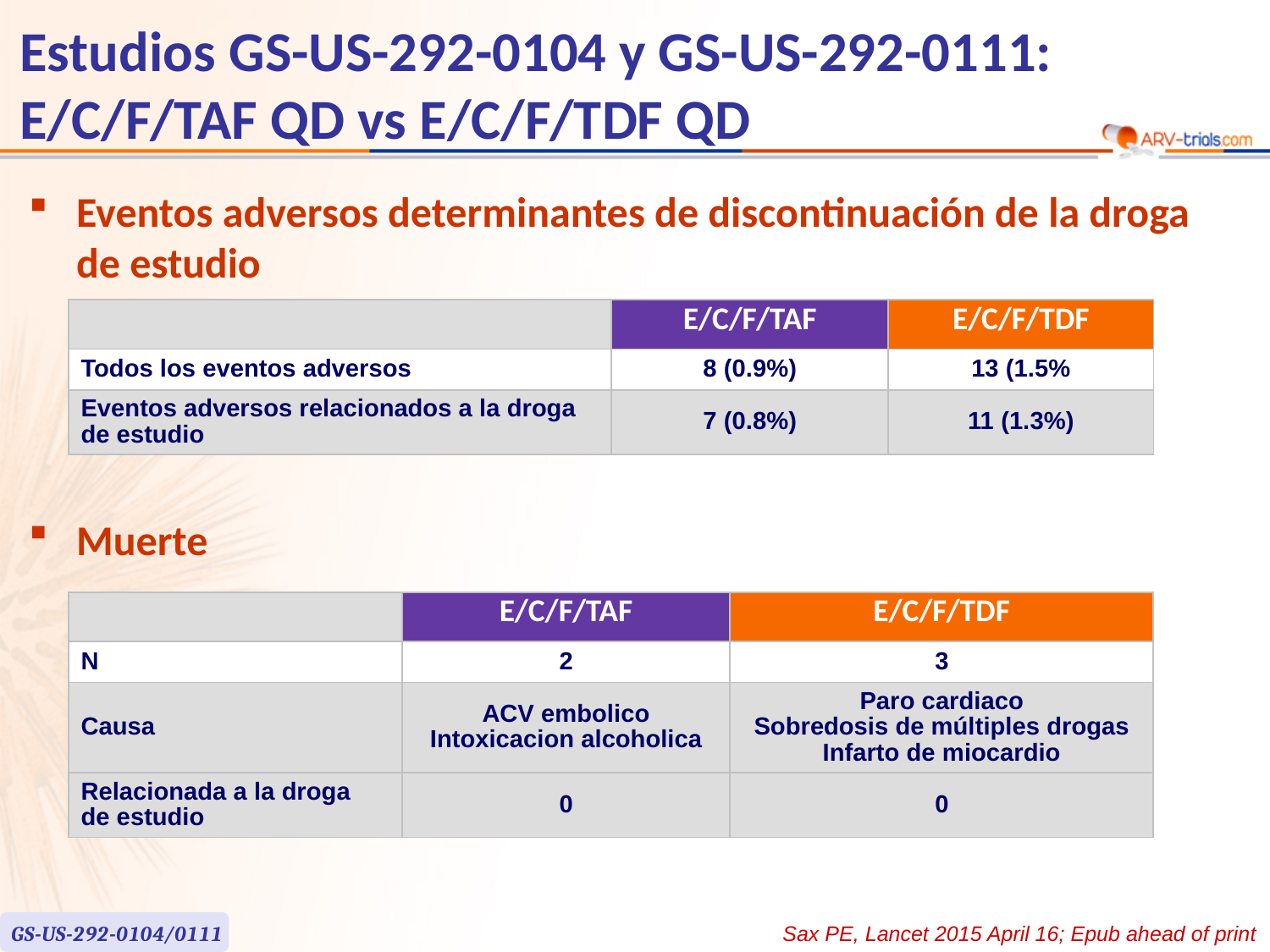

# Estudios GS-US-292-0104 y GS-US-292-0111: E/C/F/TAF QD vs E/C/F/TDF QD
Eventos adversos determinantes de discontinuación de la droga de estudio
|  | E/C/F/TAF | E/C/F/TDF |
| --- | --- | --- |
| Todos los eventos adversos | 8 (0.9%) | 13 (1.5% |
| Eventos adversos relacionados a la droga de estudio | 7 (0.8%) | 11 (1.3%) |
Muerte
|  | E/C/F/TAF | E/C/F/TDF |
| --- | --- | --- |
| N | 2 | 3 |
| Causa | ACV embolico Intoxicacion alcoholica | Paro cardiaco Sobredosis de múltiples drogas Infarto de miocardio |
| Relacionada a la droga de estudio | 0 | 0 |

GS-US-292-0104/0111
Sax PE, Lancet 2015 April 16; Epub ahead of print